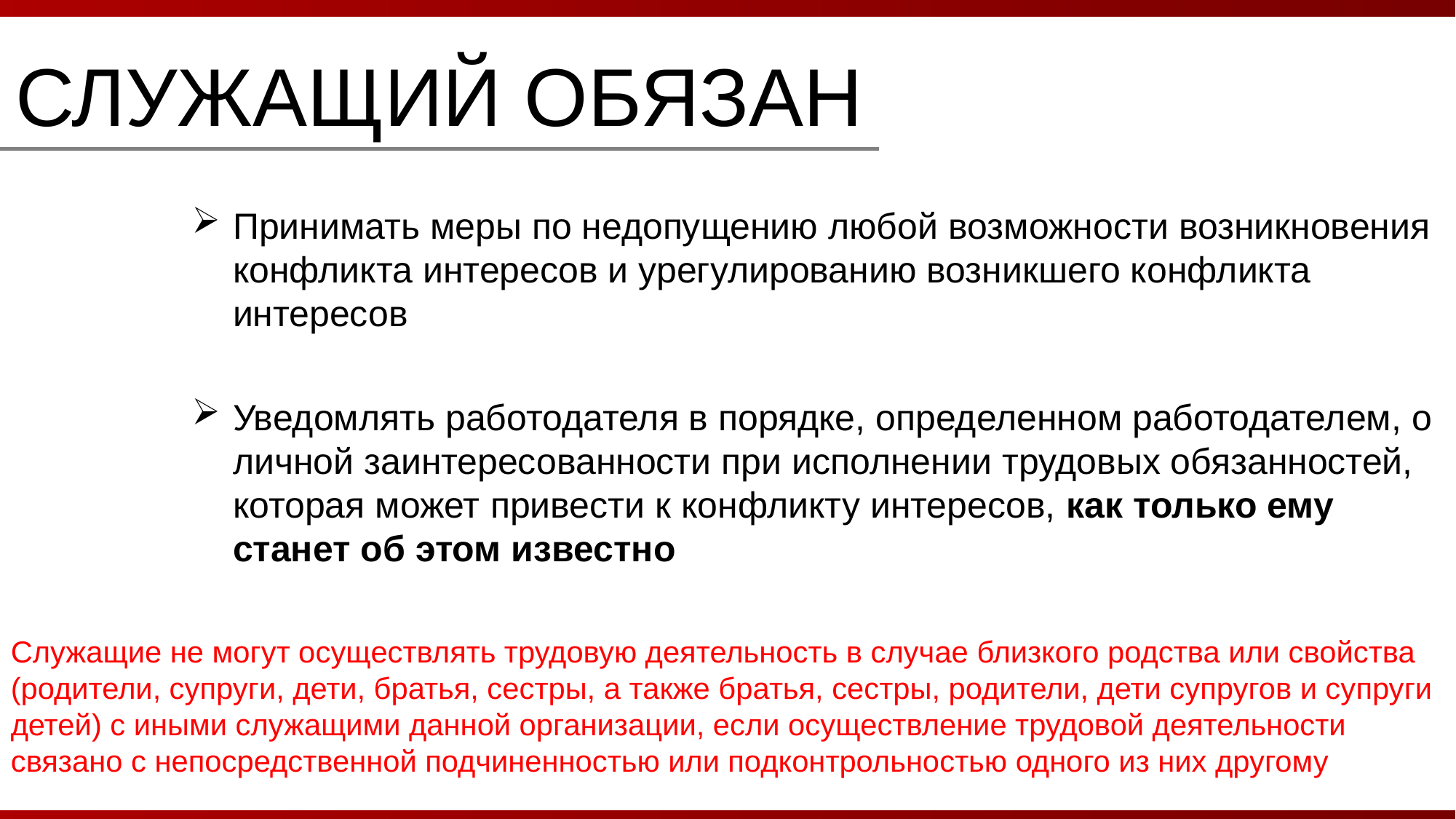

СЛУЖАЩИЙ ОБЯЗАН
Принимать меры по недопущению любой возможности возникновения конфликта интересов и урегулированию возникшего конфликта интересов
Уведомлять работодателя в порядке, определенном работодателем, о личной заинтересованности при исполнении трудовых обязанностей, которая может привести к конфликту интересов, как только ему станет об этом известно
Служащие не могут осуществлять трудовую деятельность в случае близкого родства или свойства (родители, супруги, дети, братья, сестры, а также братья, сестры, родители, дети супругов и супруги детей) с иными служащими данной организации, если осуществление трудовой деятельности связано с непосредственной подчиненностью или подконтрольностью одного из них другому